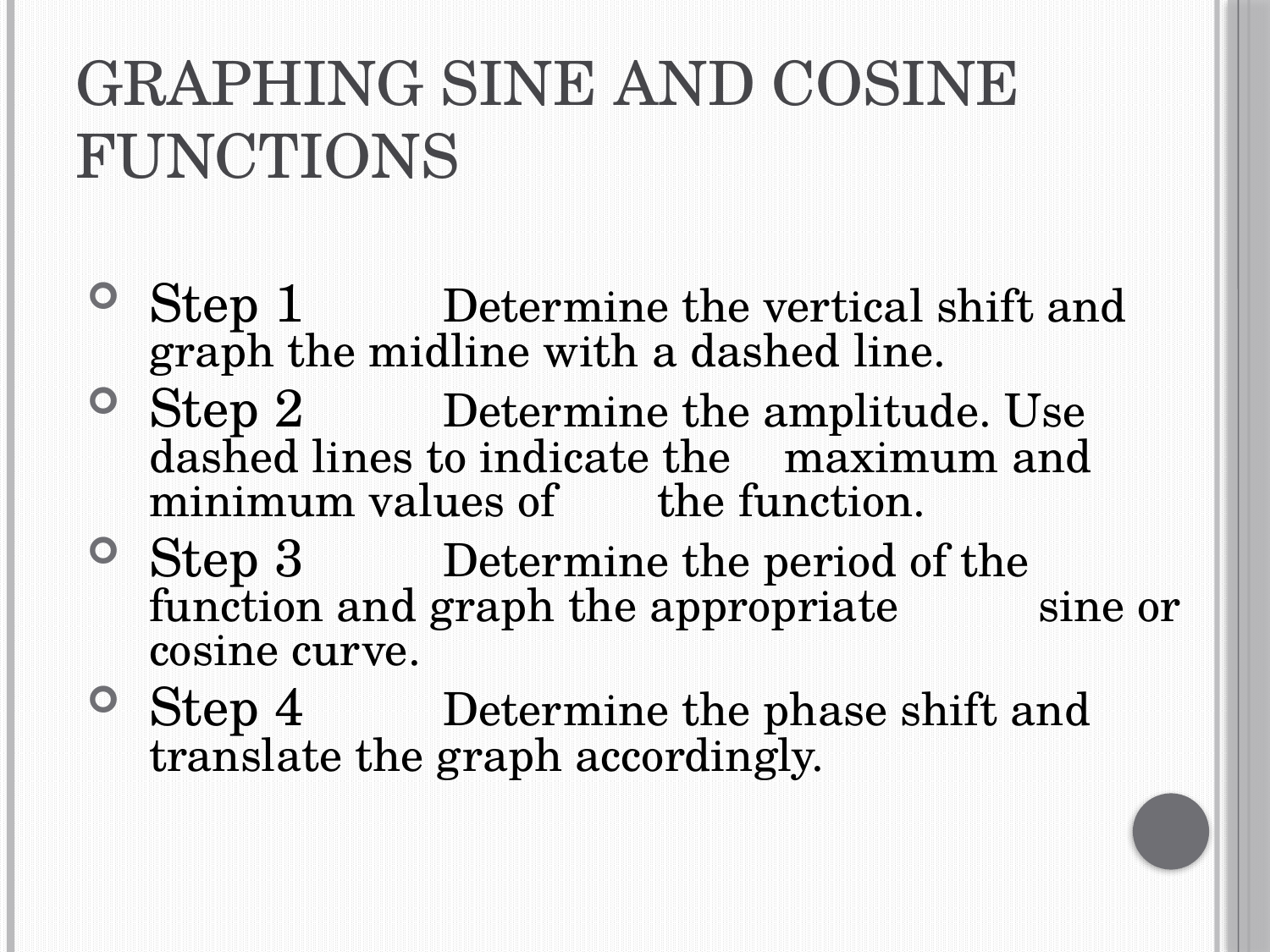

# Graphing Sine and Cosine Functions
Step 1	Determine the vertical shift and 	graph the midline with a dashed line.
Step 2	Determine the amplitude. Use 	dashed lines to indicate the 	maximum and minimum values of 	the function.
Step 3	Determine the period of the 	function and graph the appropriate 	sine or cosine curve.
Step 4	Determine the phase shift and 	translate the graph accordingly.